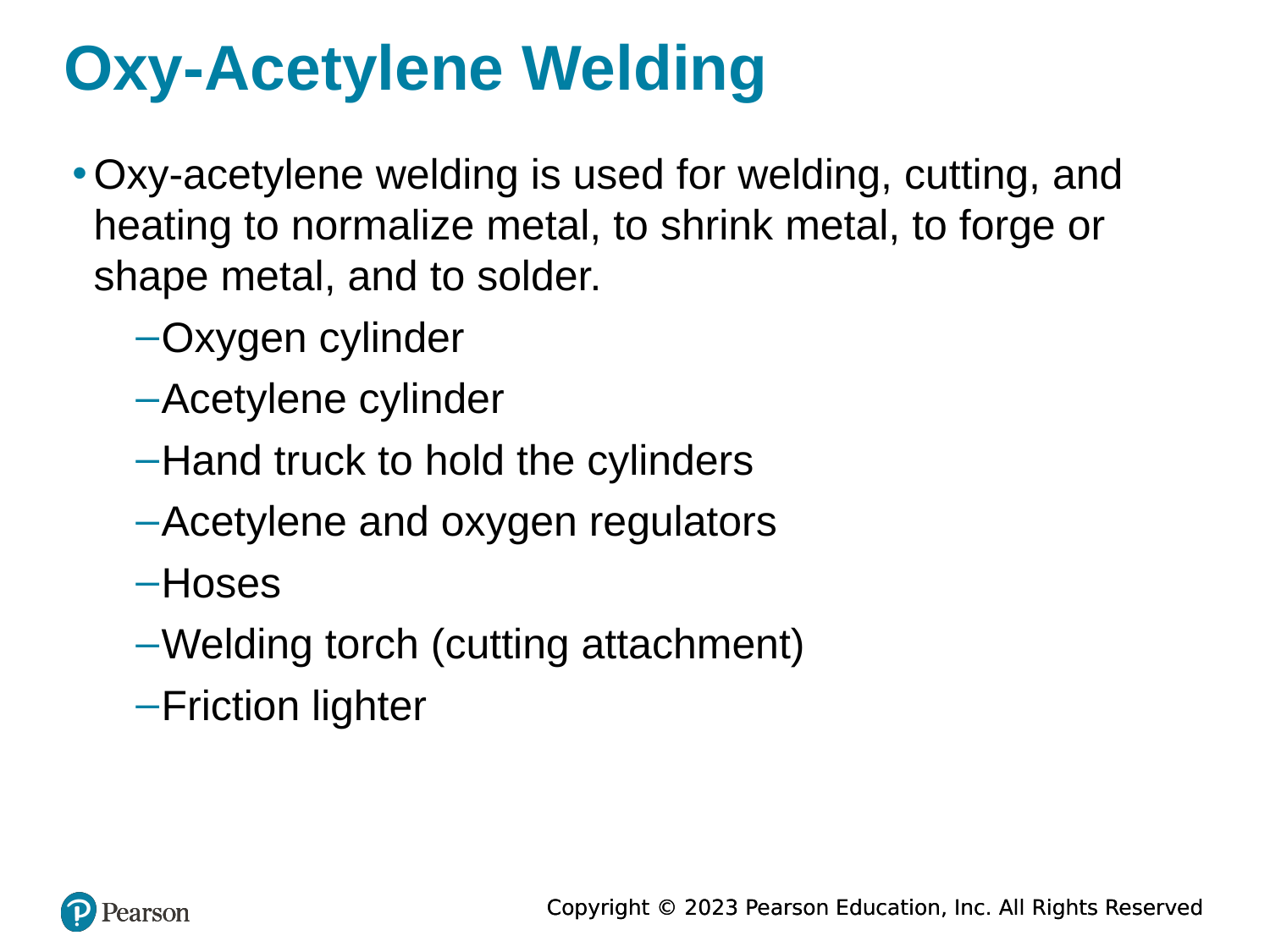

# Oxy-Acetylene Welding
Oxy-acetylene welding is used for welding, cutting, and heating to normalize metal, to shrink metal, to forge or shape metal, and to solder.
Oxygen cylinder
Acetylene cylinder
Hand truck to hold the cylinders
Acetylene and oxygen regulators
Hoses
Welding torch (cutting attachment)
Friction lighter